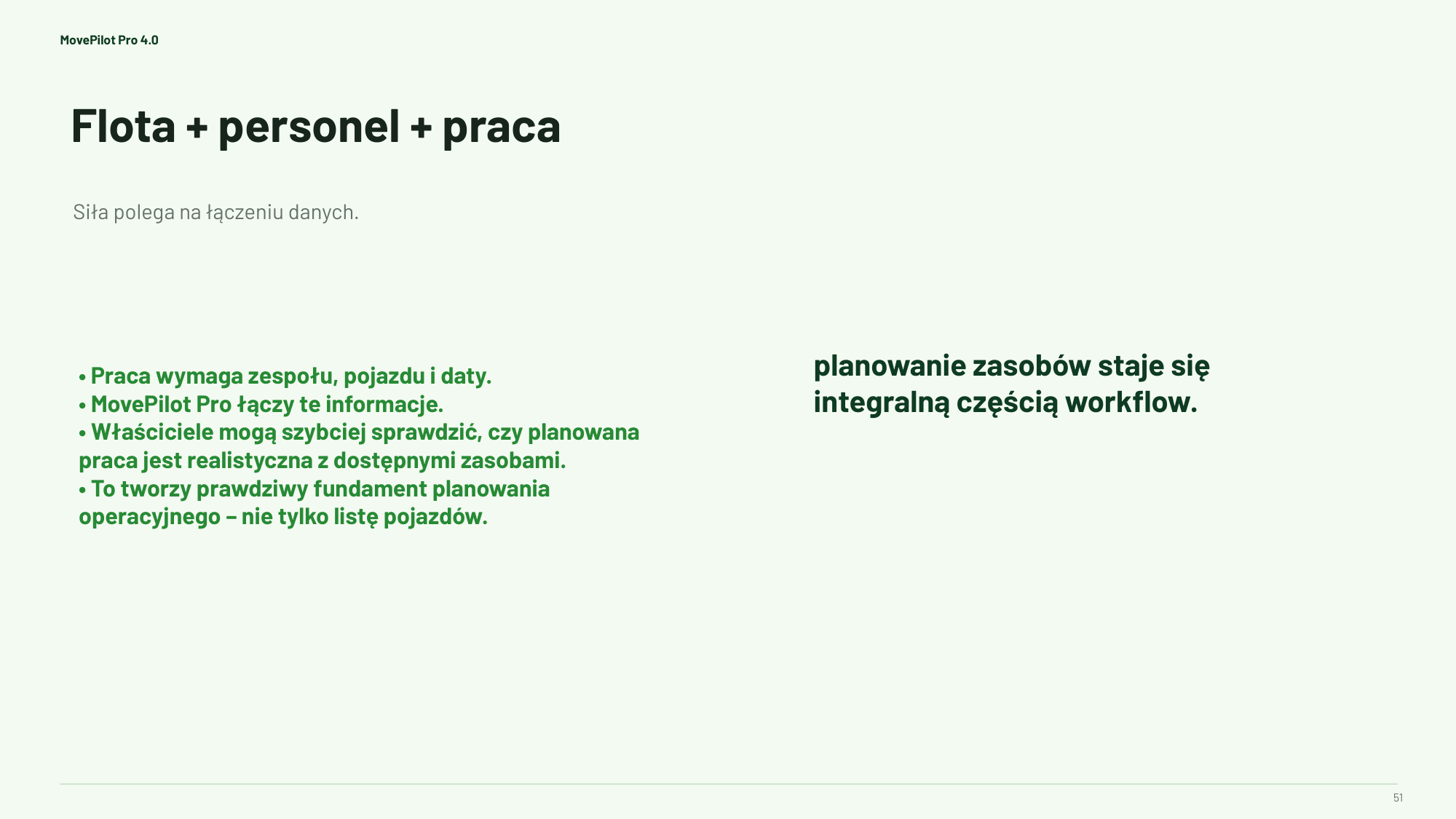

MovePilot Pro 4.0
Flota + personel + praca
planowanie zasobów staje się integralną częścią workflow.
Siła polega na łączeniu danych.
• Praca wymaga zespołu, pojazdu i daty.
• MovePilot Pro łączy te informacje.
• Właściciele mogą szybciej sprawdzić, czy planowana praca jest realistyczna z dostępnymi zasobami.
• To tworzy prawdziwy fundament planowania operacyjnego – nie tylko listę pojazdów.

51